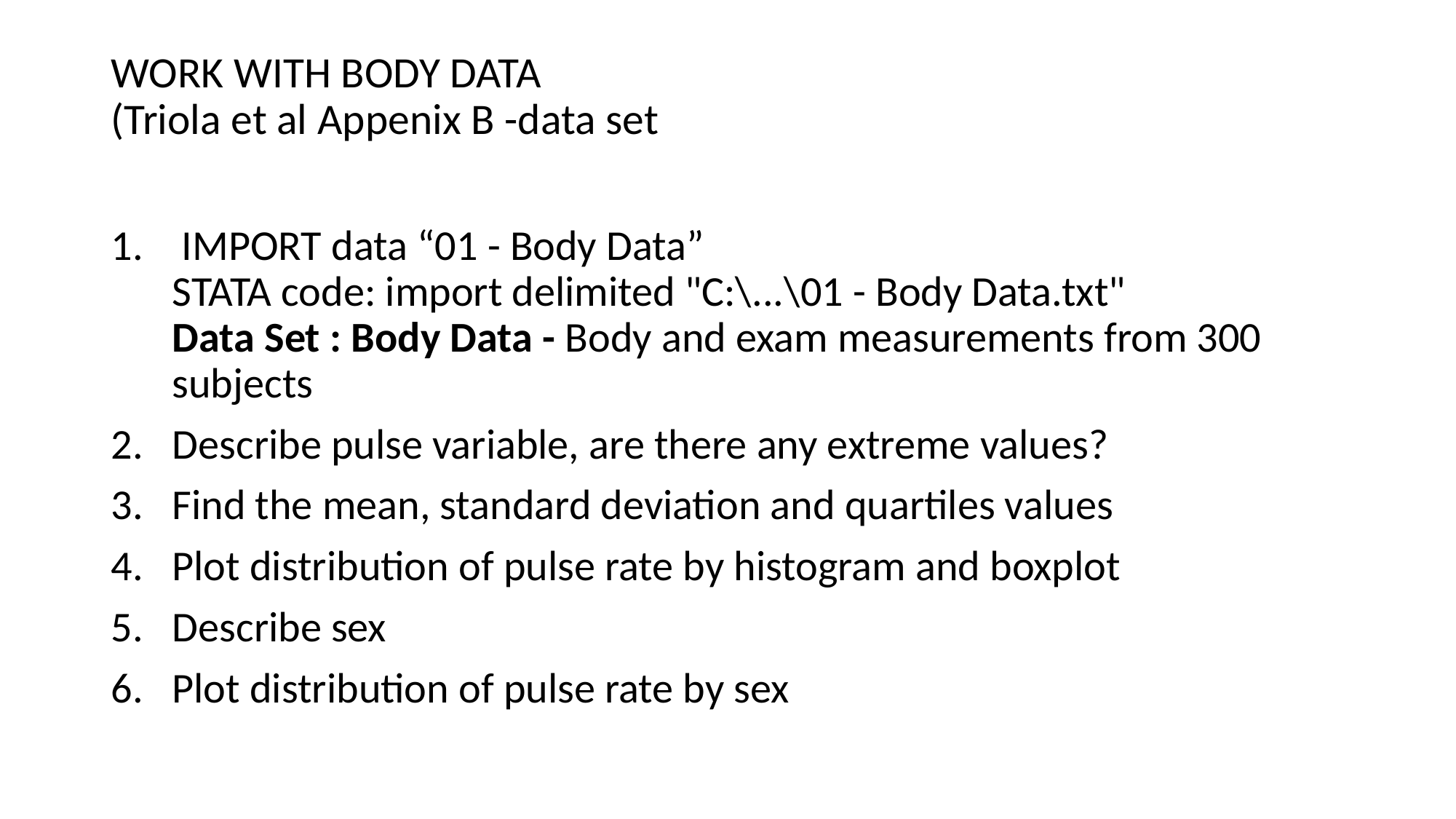

# WORK WITH BODY DATA (Triola et al Appenix B -data set
 IMPORT data “01 - Body Data”
STATA code: import delimited "C:\...\01 - Body Data.txt"
Data Set : Body Data - Body and exam measurements from 300 subjects
Describe pulse variable, are there any extreme values?
Find the mean, standard deviation and quartiles values
Plot distribution of pulse rate by histogram and boxplot
Describe sex
Plot distribution of pulse rate by sex